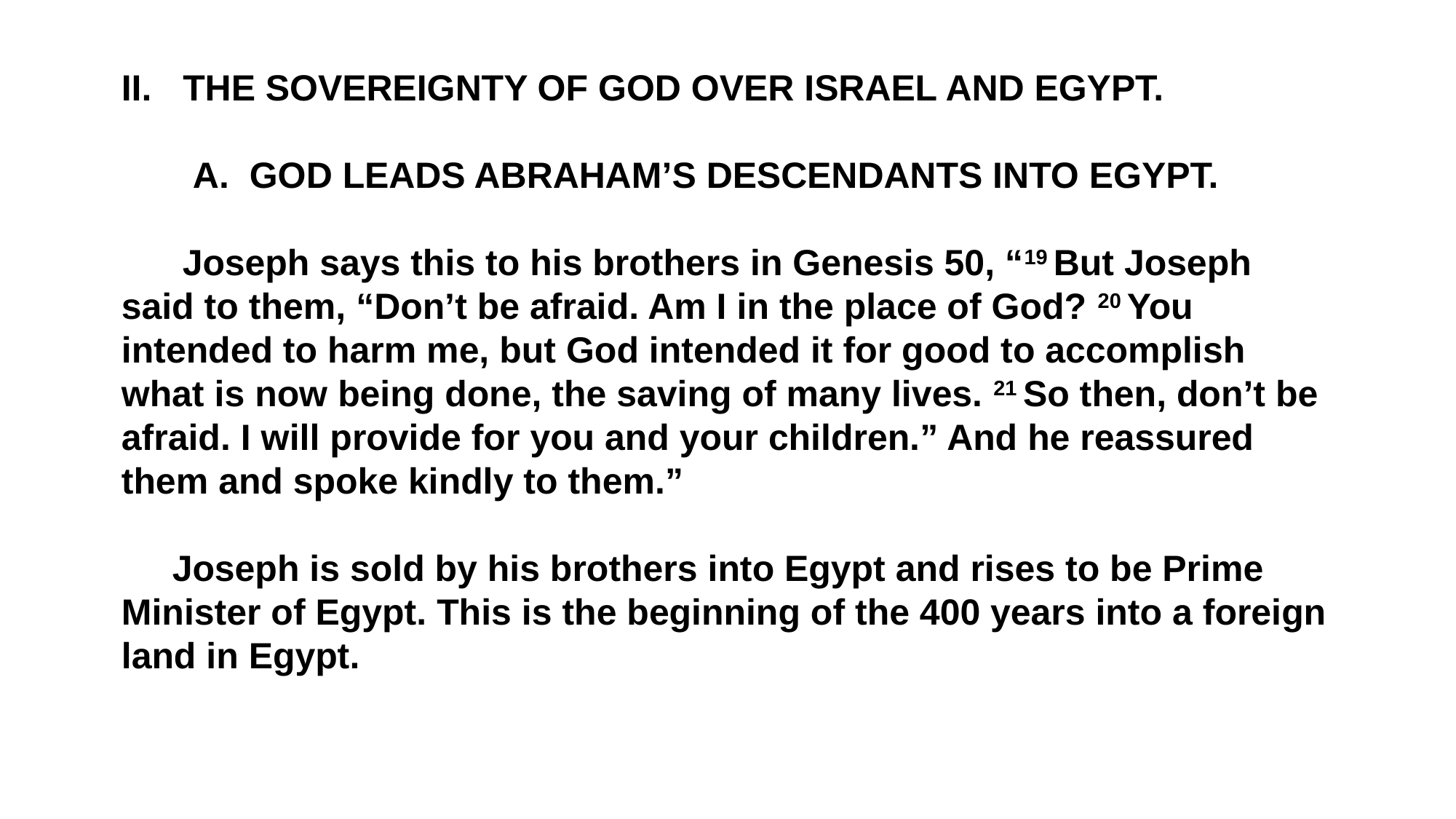

THE SOVEREIGNTY OF GOD OVER ISRAEL AND EGYPT.

       A.  GOD LEADS ABRAHAM’S DESCENDANTS INTO EGYPT.

      Joseph says this to his brothers in Genesis 50, “19 But Joseph said to them, “Don’t be afraid. Am I in the place of God? 20 You intended to harm me, but God intended it for good to accomplish what is now being done, the saving of many lives. 21 So then, don’t be afraid. I will provide for you and your children.” And he reassured them and spoke kindly to them.”

     Joseph is sold by his brothers into Egypt and rises to be Prime Minister of Egypt. This is the beginning of the 400 years into a foreign land in Egypt.